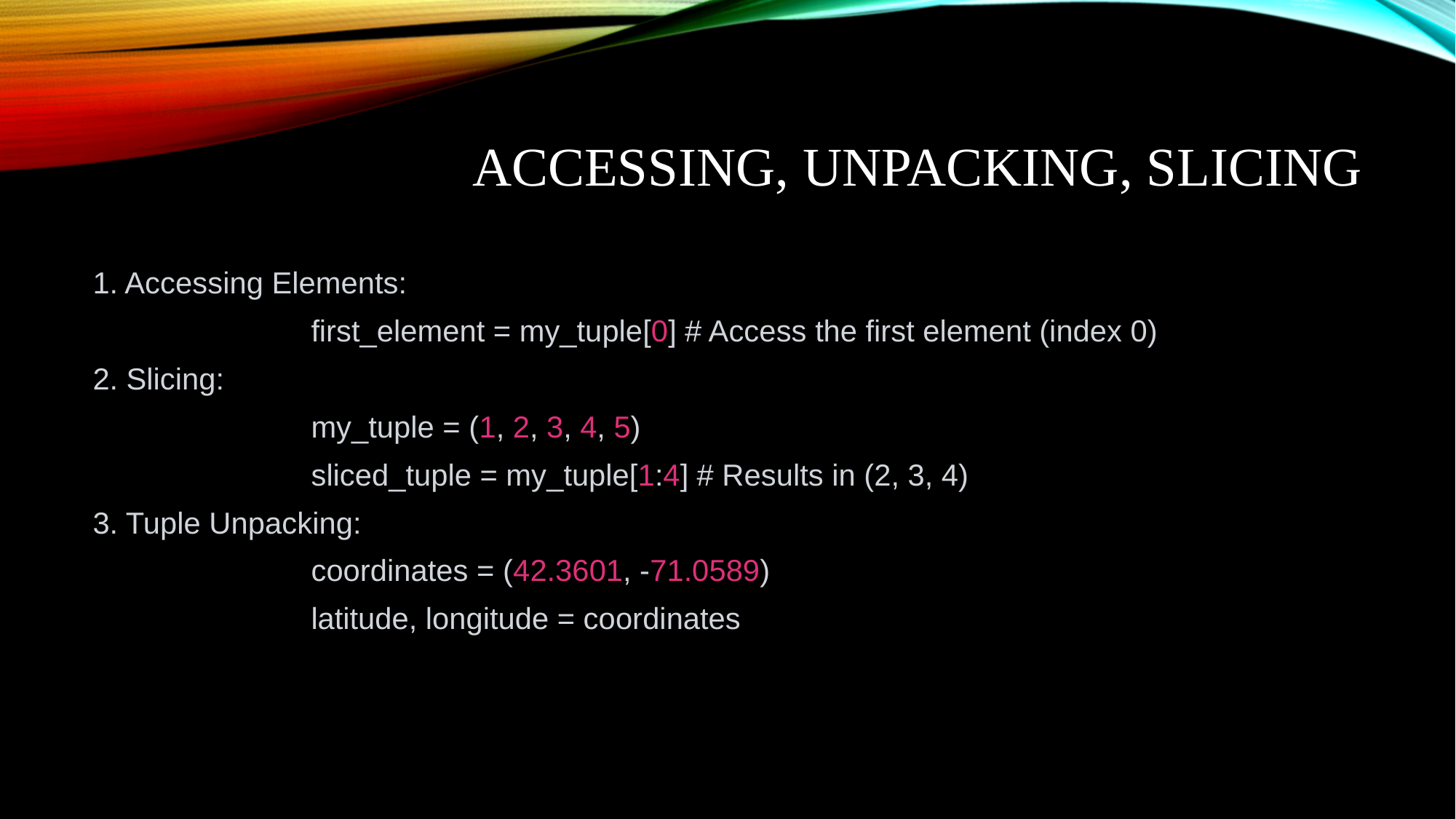

# Accessing, unpacking, slicing
1. Accessing Elements:
		first_element = my_tuple[0] # Access the first element (index 0)
2. Slicing:
		my_tuple = (1, 2, 3, 4, 5)
		sliced_tuple = my_tuple[1:4] # Results in (2, 3, 4)
3. Tuple Unpacking:
		coordinates = (42.3601, -71.0589)
		latitude, longitude = coordinates